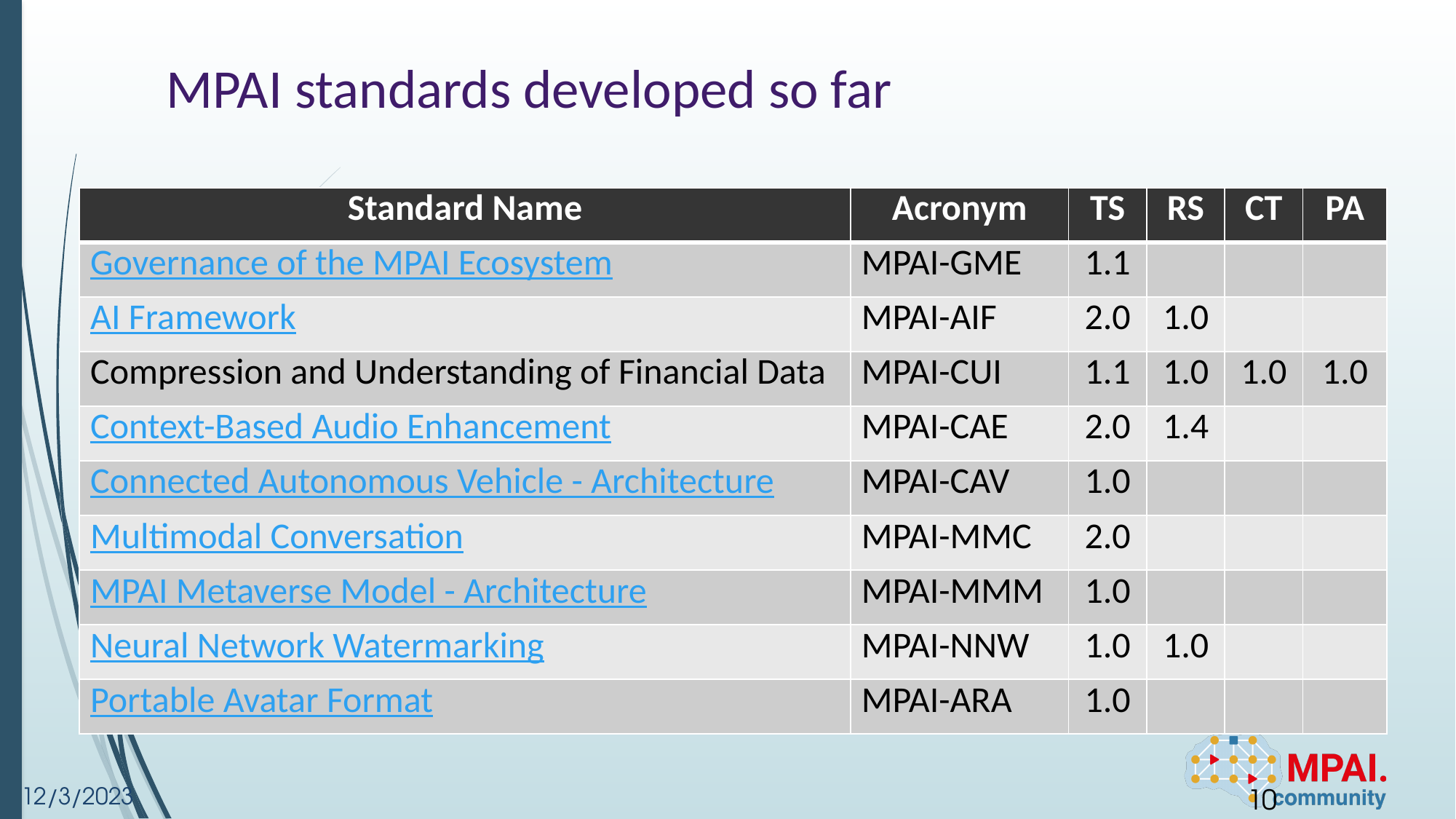

# MPAI standards developed so far
| Standard Name | Acronym | TS | RS | CT | PA |
| --- | --- | --- | --- | --- | --- |
| Governance of the MPAI Ecosystem | MPAI-GME | 1.1 |  |  |  |
| AI Framework | MPAI-AIF | 2.0 | 1.0 |  |  |
| Compression and Understanding of Financial Data | MPAI-CUI | 1.1 | 1.0 | 1.0 | 1.0 |
| Context-Based Audio Enhancement | MPAI-CAE | 2.0 | 1.4 |  |  |
| Connected Autonomous Vehicle - Architecture | MPAI-CAV | 1.0 |  |  |  |
| Multimodal Conversation | MPAI-MMC | 2.0 |  |  |  |
| MPAI Metaverse Model - Architecture | MPAI-MMM | 1.0 |  |  |  |
| Neural Network Watermarking | MPAI-NNW | 1.0 | 1.0 |  |  |
| Portable Avatar Format | MPAI-ARA | 1.0 |  |  |  |
12/3/2023
10
10
12/3/2023